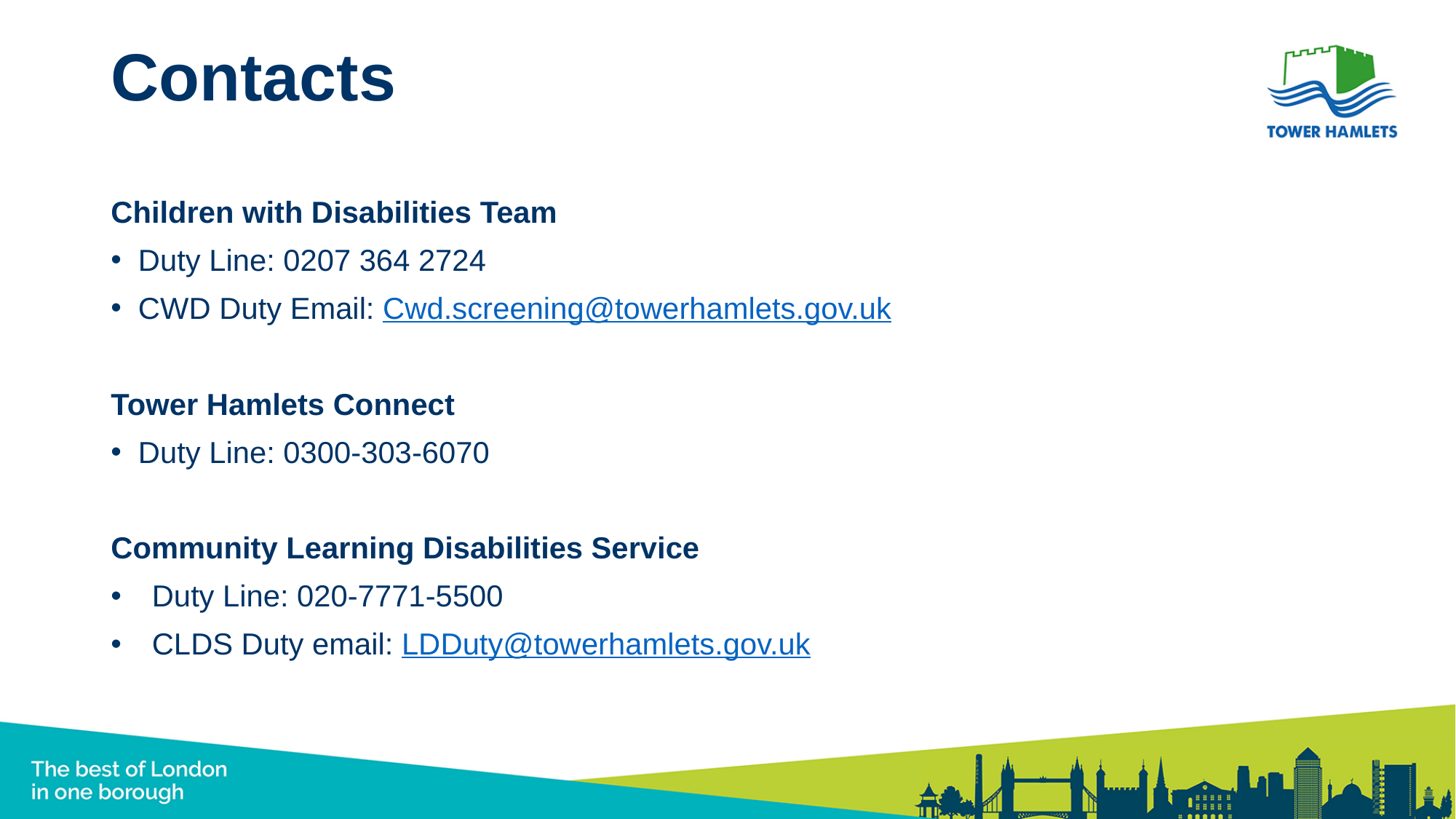

# Contacts
Children with Disabilities Team
Duty Line: 0207 364 2724
CWD Duty Email: Cwd.screening@towerhamlets.gov.uk

Tower Hamlets Connect
Duty Line: 0300-303-6070

Community Learning Disabilities Service
Duty Line: 020-7771-5500
CLDS Duty email: LDDuty@towerhamlets.gov.uk